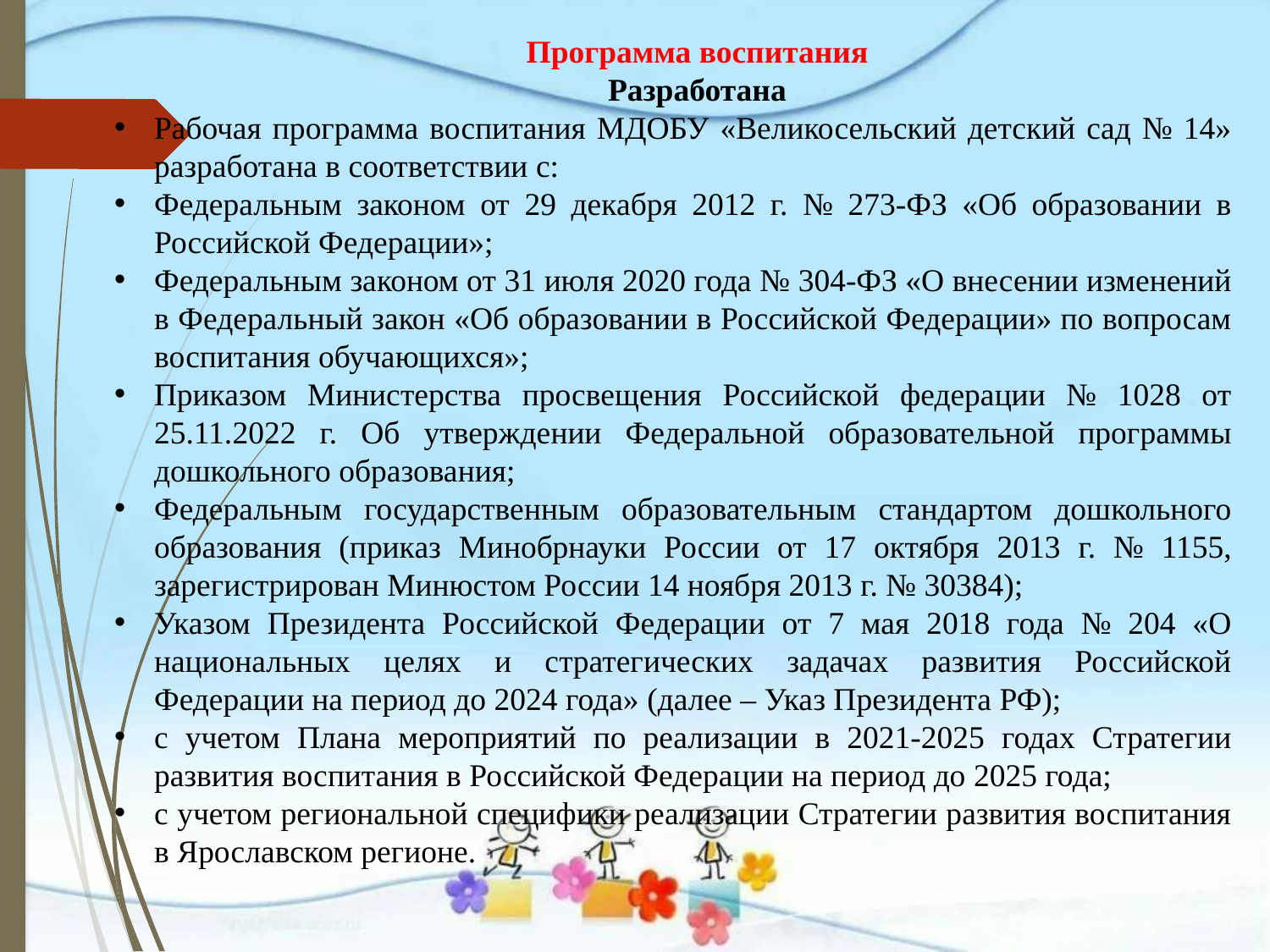

Программа воспитания
Разработана
Рабочая программа воспитания МДОБУ «Великосельский детский сад № 14» разработана в соответствии с:
Федеральным законом от 29 декабря 2012 г. № 273-ФЗ «Об образовании в Российской Федерации»;
Федеральным законом от 31 июля 2020 года № 304-ФЗ «О внесении изменений в Федеральный закон «Об образовании в Российской Федерации» по вопросам воспитания обучающихся»;
Приказом Министерства просвещения Российской федерации № 1028 от 25.11.2022 г. Об утверждении Федеральной образовательной программы дошкольного образования;
Федеральным государственным образовательным стандартом дошкольного образования (приказ Минобрнауки России от 17 октября 2013 г. № 1155, зарегистрирован Минюстом России 14 ноября 2013 г. № 30384);
Указом Президента Российской Федерации от 7 мая 2018 года № 204 «О национальных целях и стратегических задачах развития Российской Федерации на период до 2024 года» (далее – Указ Президента РФ);
с учетом Плана мероприятий по реализации в 2021-2025 годах Стратегии развития воспитания в Российской Федерации на период до 2025 года;
с учетом региональной специфики реализации Стратегии развития воспитания в Ярославском регионе.